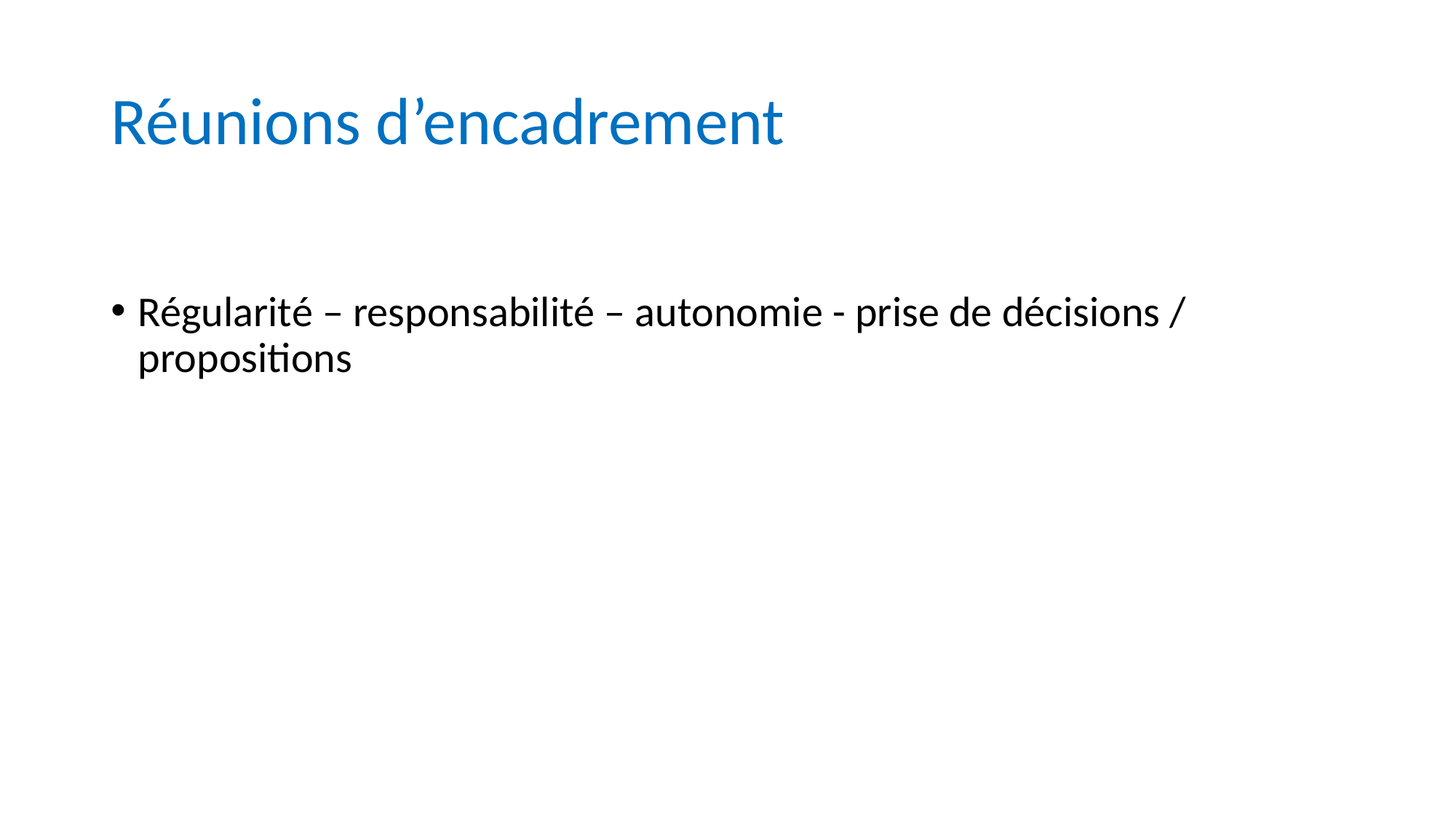

# Réunions d’encadrement

Régularité – responsabilité – autonomie - prise de décisions / propositions